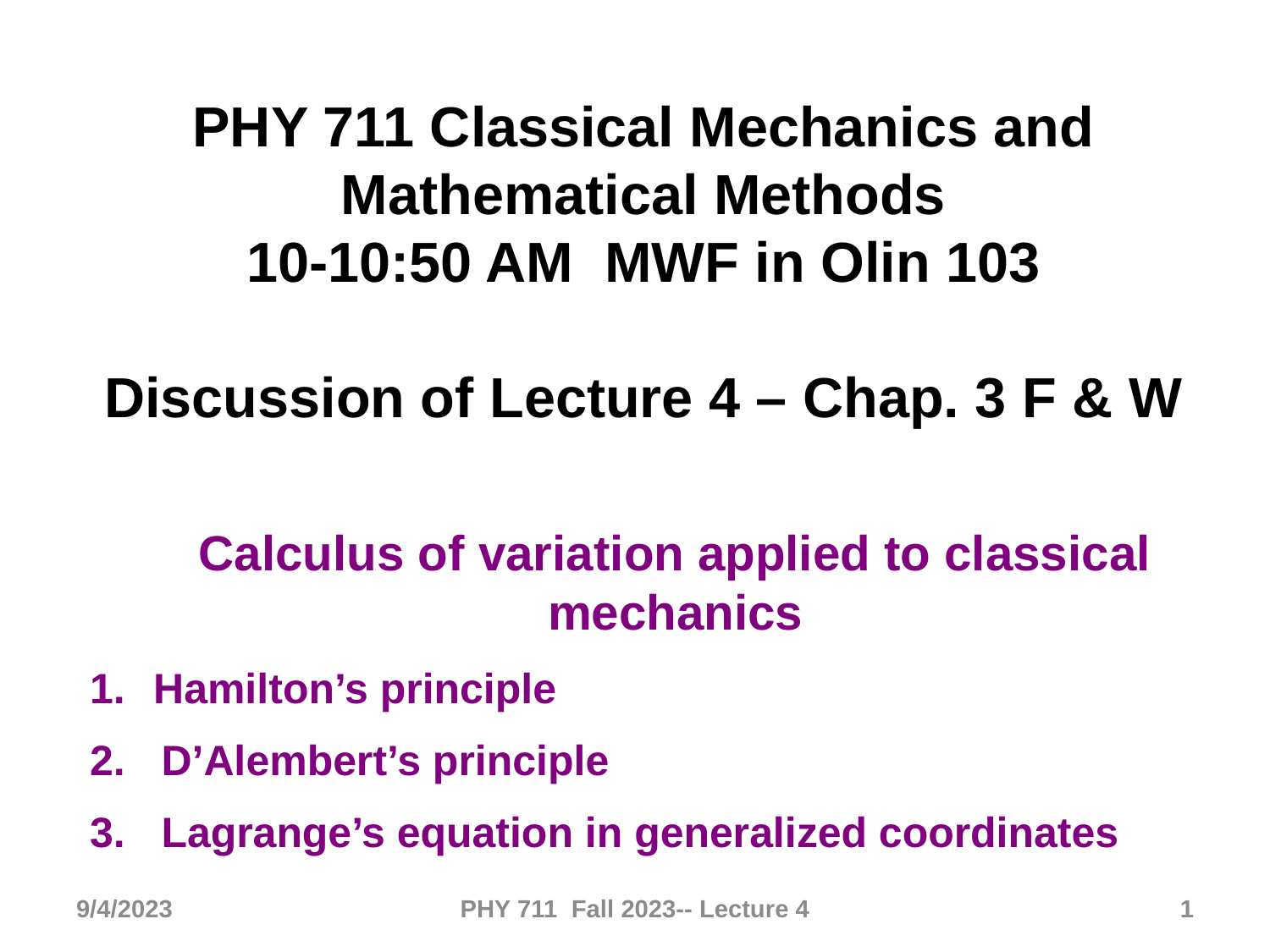

PHY 711 Classical Mechanics and Mathematical Methods
10-10:50 AM  MWF in Olin 103

Discussion of Lecture 4 – Chap. 3 F & W

Calculus of variation applied to classical mechanics
Hamilton’s principle
D’Alembert’s principle
Lagrange’s equation in generalized coordinates

9/4/2023
PHY 711  Fall 2023-- Lecture 4
1